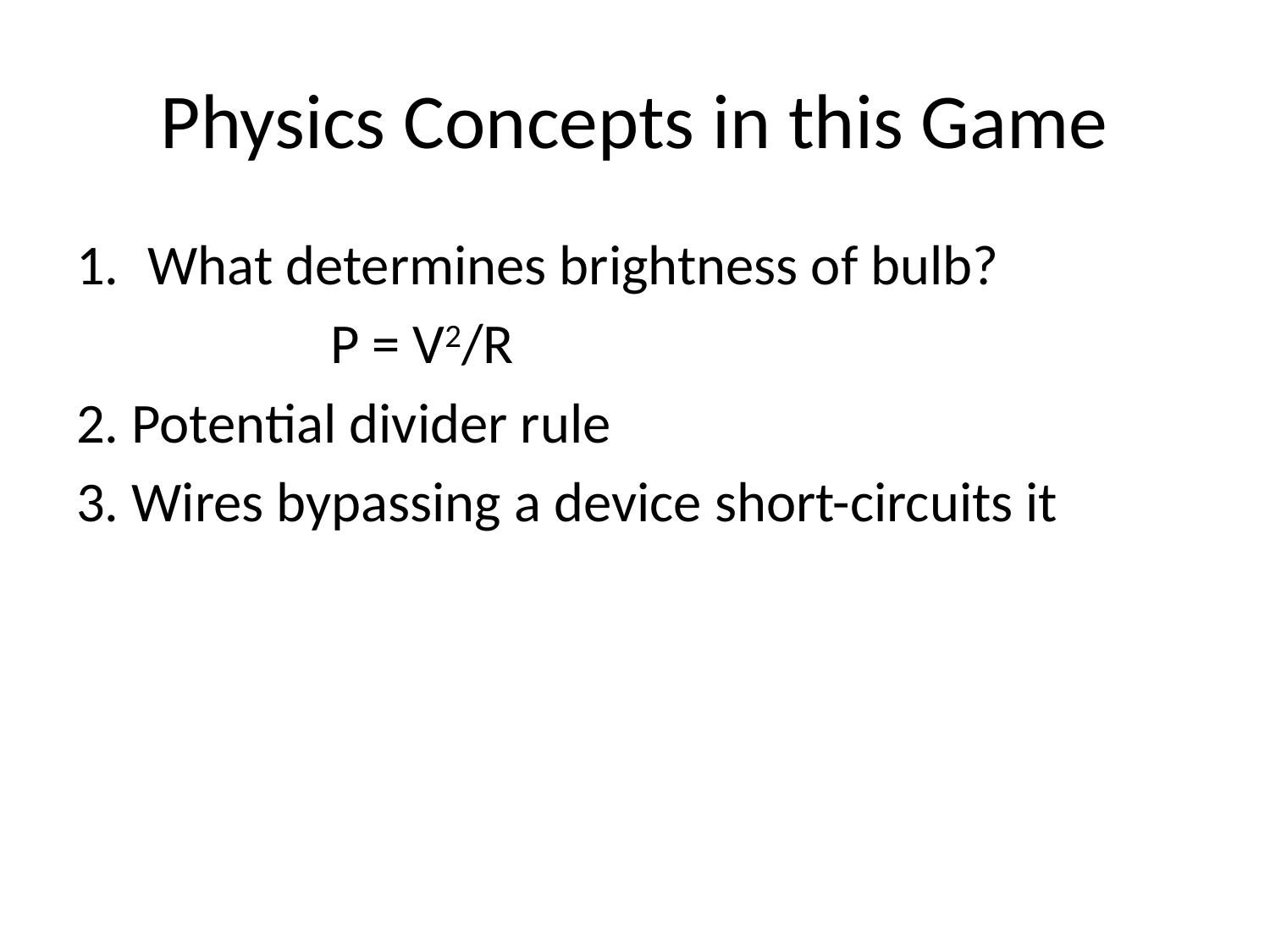

# Physics Concepts in this Game
What determines brightness of bulb?
		P = V2/R
2. Potential divider rule
3. Wires bypassing a device short-circuits it